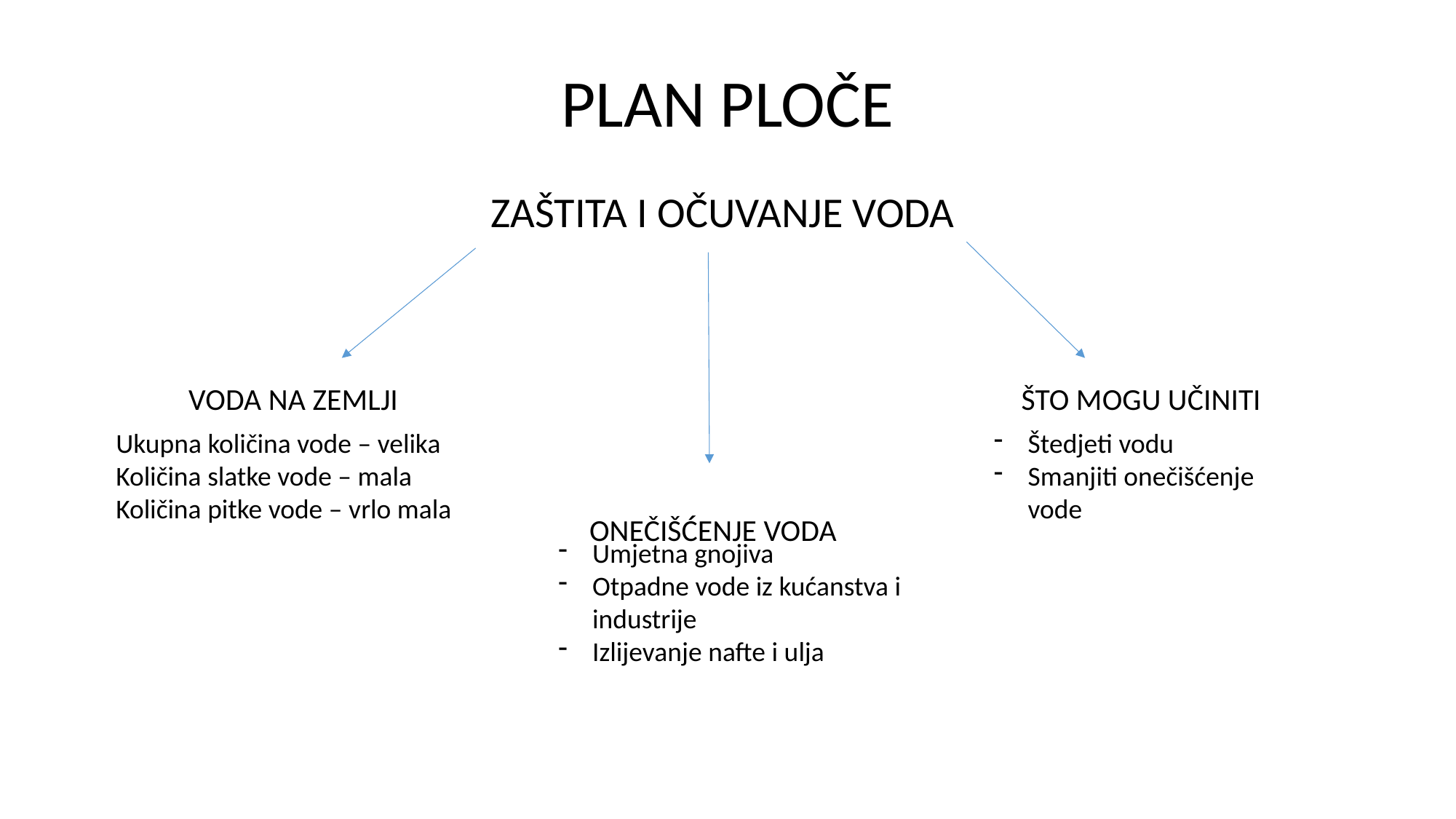

# PLAN PLOČE
   ZAŠTITA I OČUVANJE VODA

          VODA NA ZEMLJI                                                                                          ŠTO MOGU UČINITI

                                                                        ONEČIŠĆENJE VODA
Ukupna količina vode – velika
Količina slatke vode – mala
Količina pitke vode – vrlo mala
Štedjeti vodu
Smanjiti onečišćenje vode
Umjetna gnojiva
Otpadne vode iz kućanstva i industrije
Izlijevanje nafte i ulja